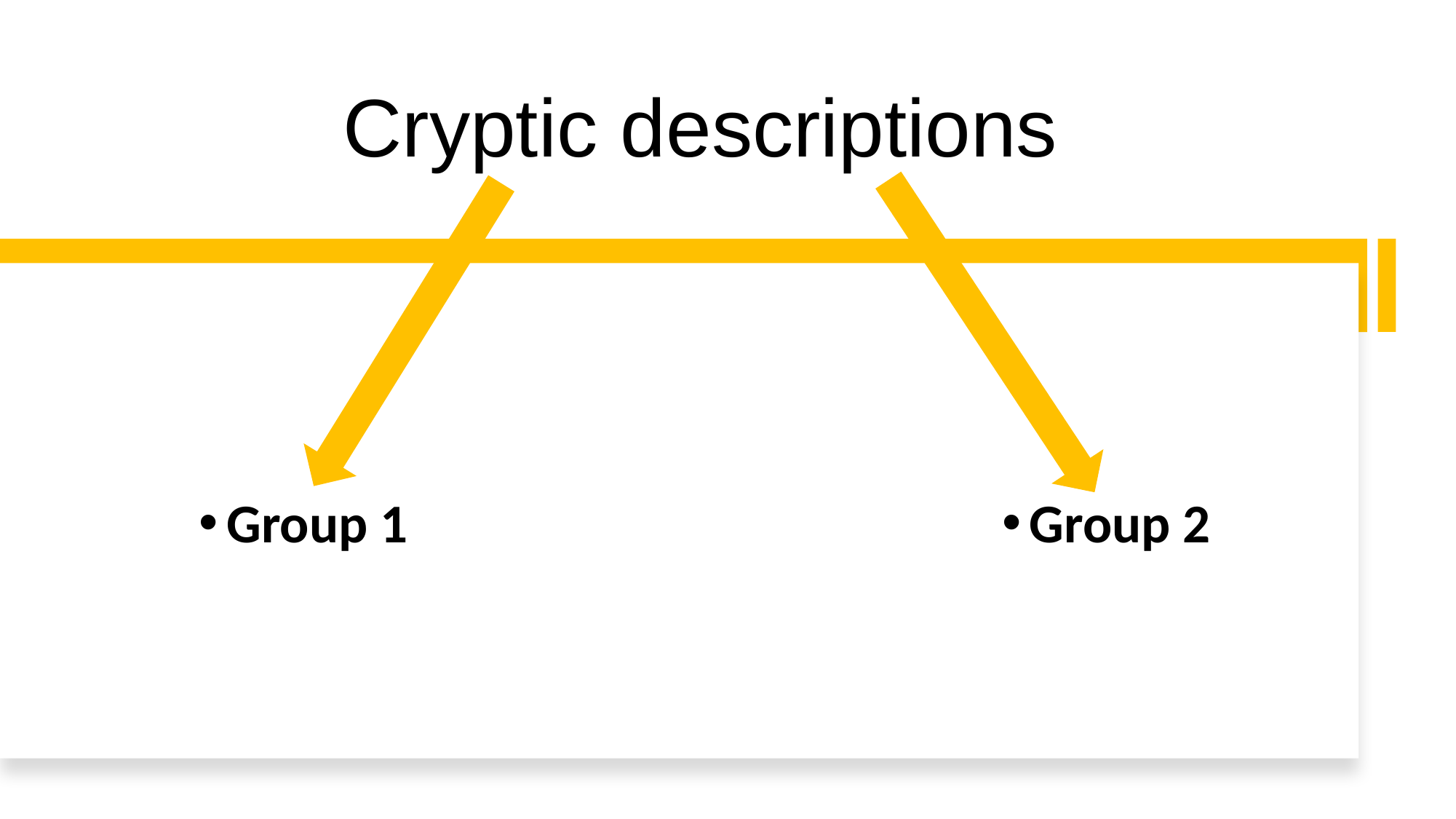

# Cryptic descriptions

Group 1
Group 2